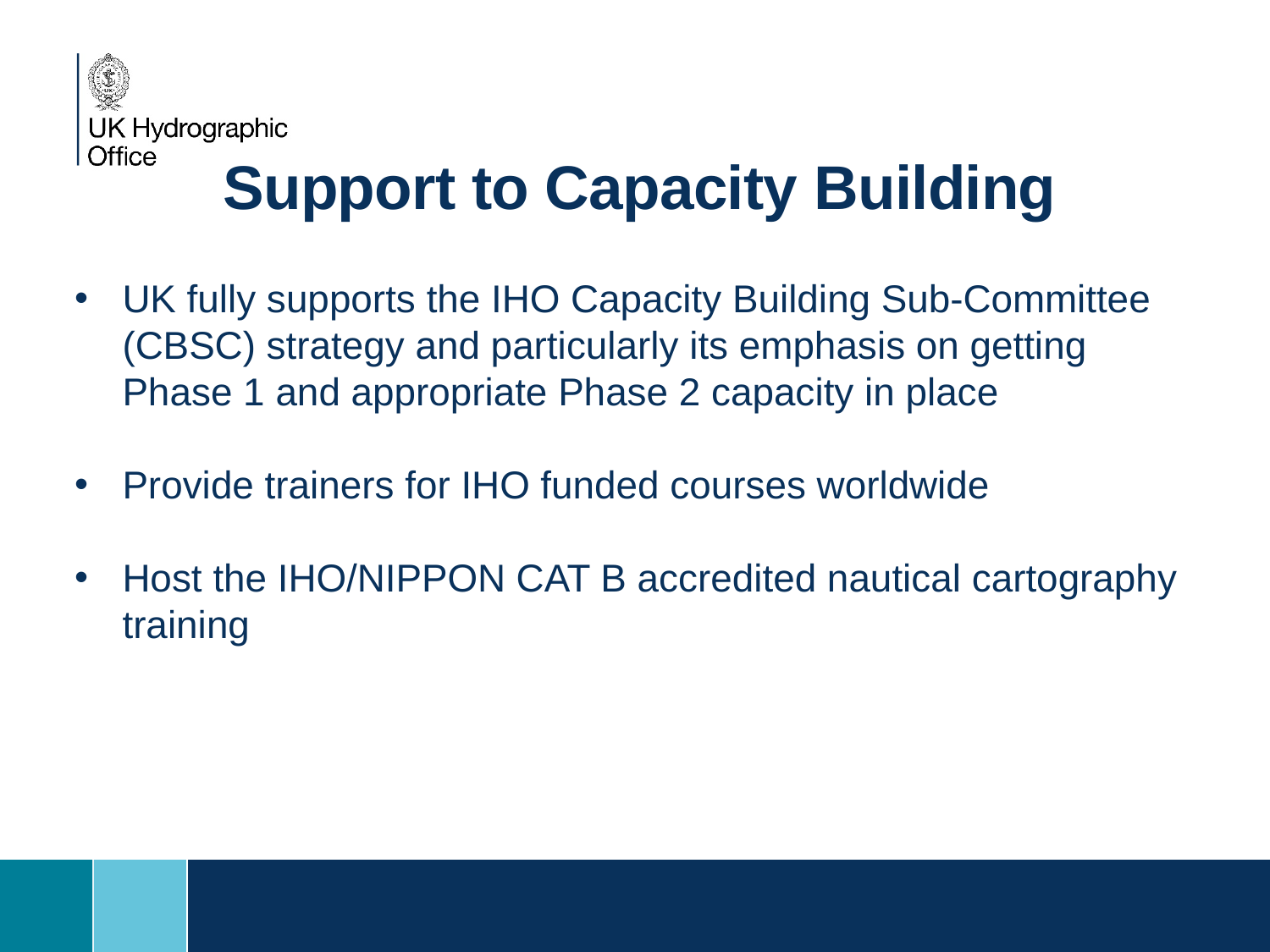

# Support to Capacity Building
UK fully supports the IHO Capacity Building Sub-Committee (CBSC) strategy and particularly its emphasis on getting Phase 1 and appropriate Phase 2 capacity in place

Provide trainers for IHO funded courses worldwide

Host the IHO/NIPPON CAT B accredited nautical cartography training